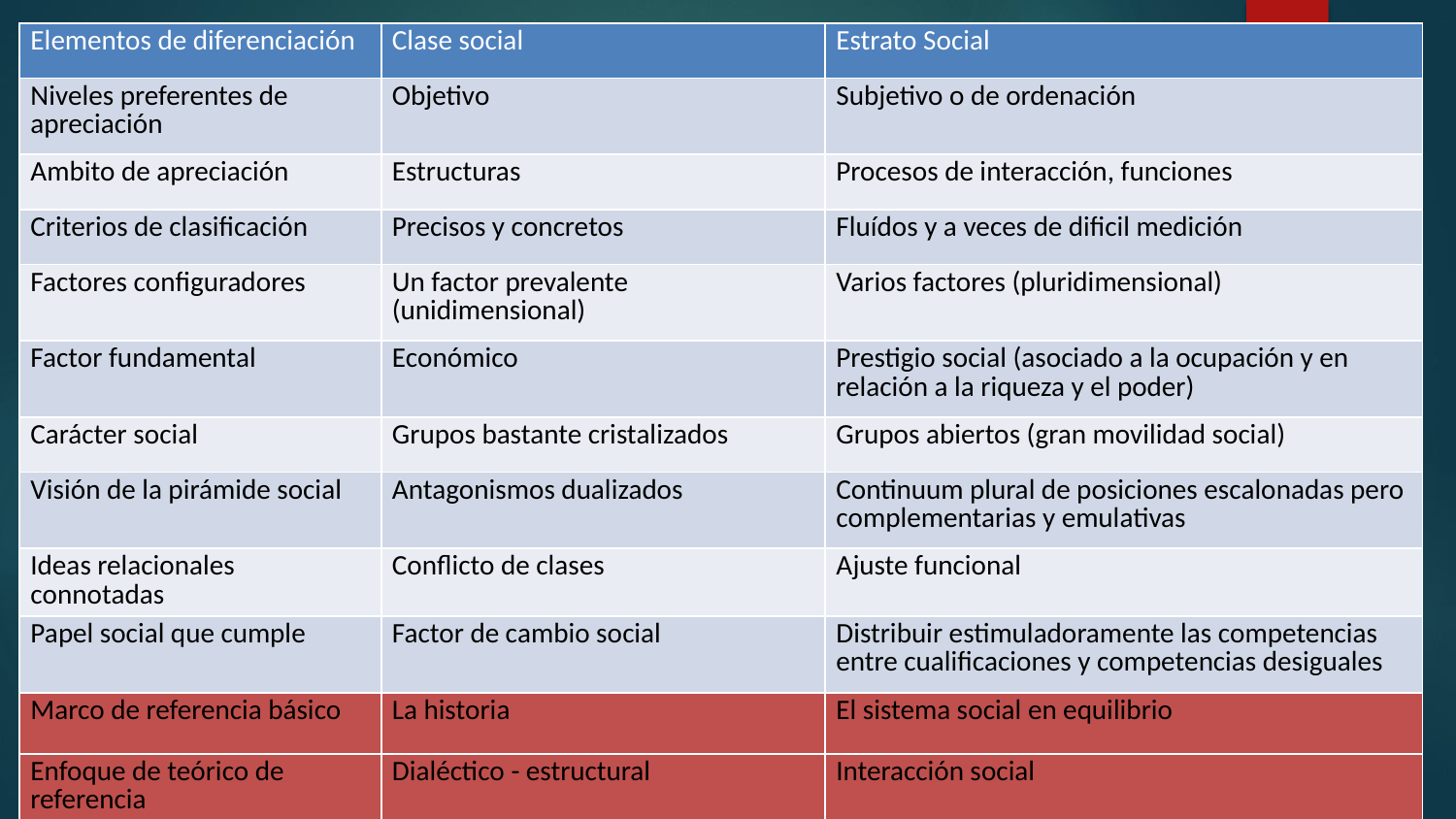

| Elementos de diferenciación | Clase social | Estrato Social |
| --- | --- | --- |
| Niveles preferentes de apreciación | Objetivo | Subjetivo o de ordenación |
| Ambito de apreciación | Estructuras | Procesos de interacción, funciones |
| Criterios de clasificación | Precisos y concretos | Fluídos y a veces de dificil medición |
| Factores configuradores | Un factor prevalente (unidimensional) | Varios factores (pluridimensional) |
| Factor fundamental | Económico | Prestigio social (asociado a la ocupación y en relación a la riqueza y el poder) |
| Carácter social | Grupos bastante cristalizados | Grupos abiertos (gran movilidad social) |
| Visión de la pirámide social | Antagonismos dualizados | Continuum plural de posiciones escalonadas pero complementarias y emulativas |
| Ideas relacionales connotadas | Conflicto de clases | Ajuste funcional |
| Papel social que cumple | Factor de cambio social | Distribuir estimuladoramente las competencias entre cualificaciones y competencias desiguales |
| Marco de referencia básico | La historia | El sistema social en equilibrio |
| Enfoque de teórico de referencia | Dialéctico - estructural | Interacción social |